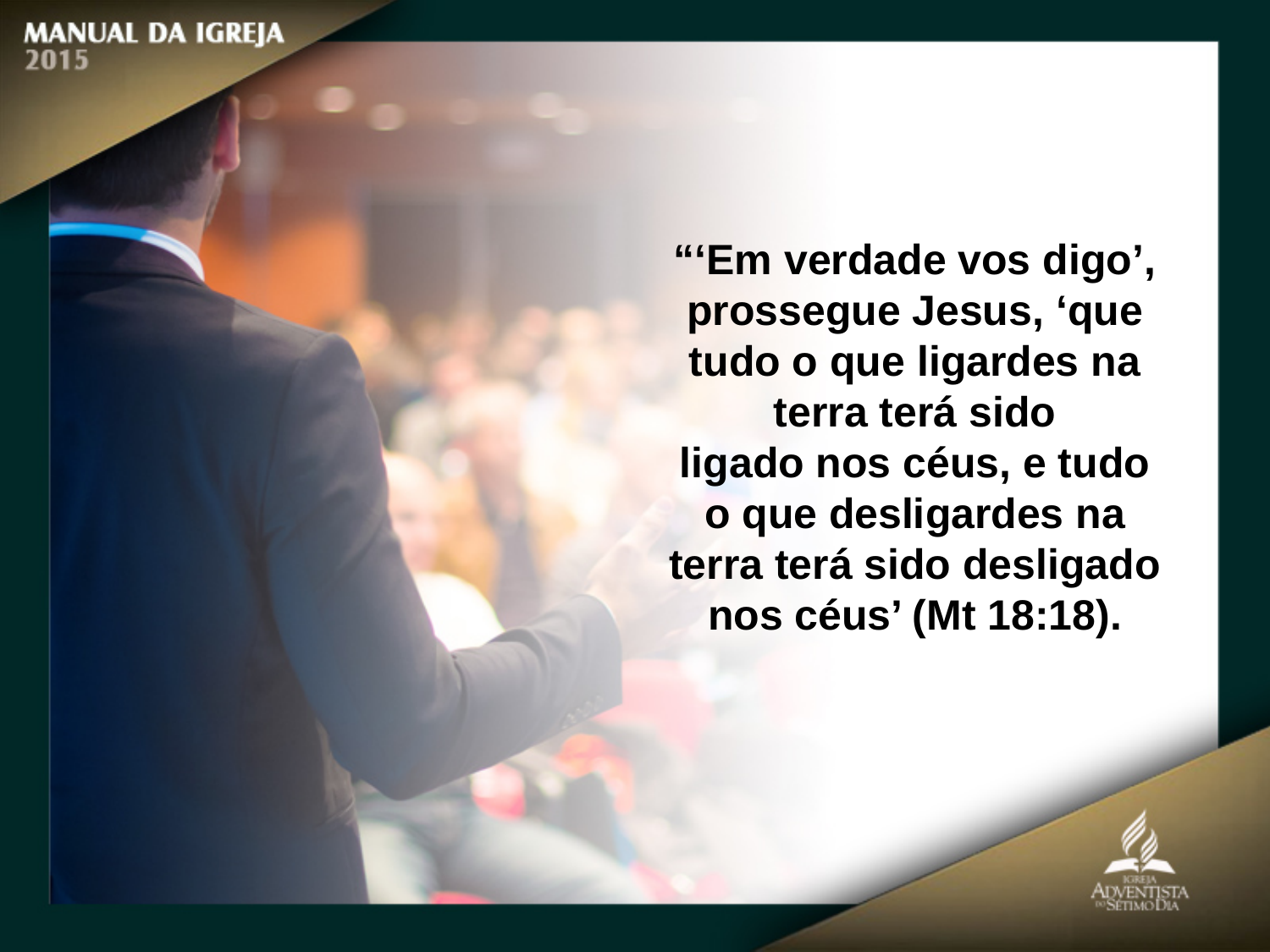

“‘Em verdade vos digo’, prossegue Jesus, ‘que tudo o que ligardes na terra terá sido
ligado nos céus, e tudo o que desligardes na terra terá sido desligado nos céus’ (Mt 18:18).